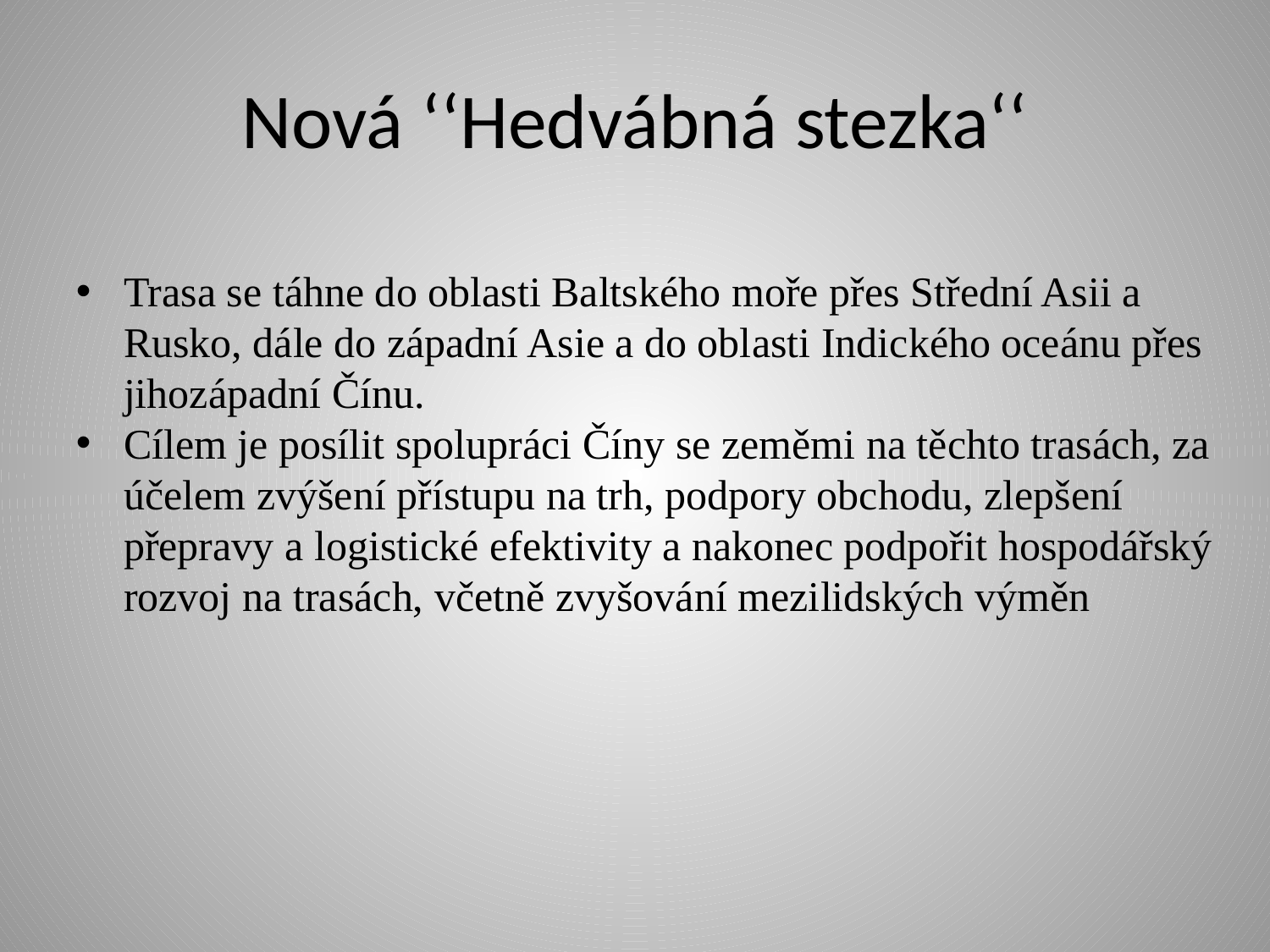

# Nová ‘‘Hedvábná stezka‘‘
Trasa se táhne do oblasti Baltského moře přes Střední Asii a Rusko, dále do západní Asie a do oblasti Indického oceánu přes jihozápadní Čínu.
Cílem je posílit spolupráci Číny se zeměmi na těchto trasách, za účelem zvýšení přístupu na trh, podpory obchodu, zlepšení přepravy a logistické efektivity a nakonec podpořit hospodářský rozvoj na trasách, včetně zvyšování mezilidských výměn